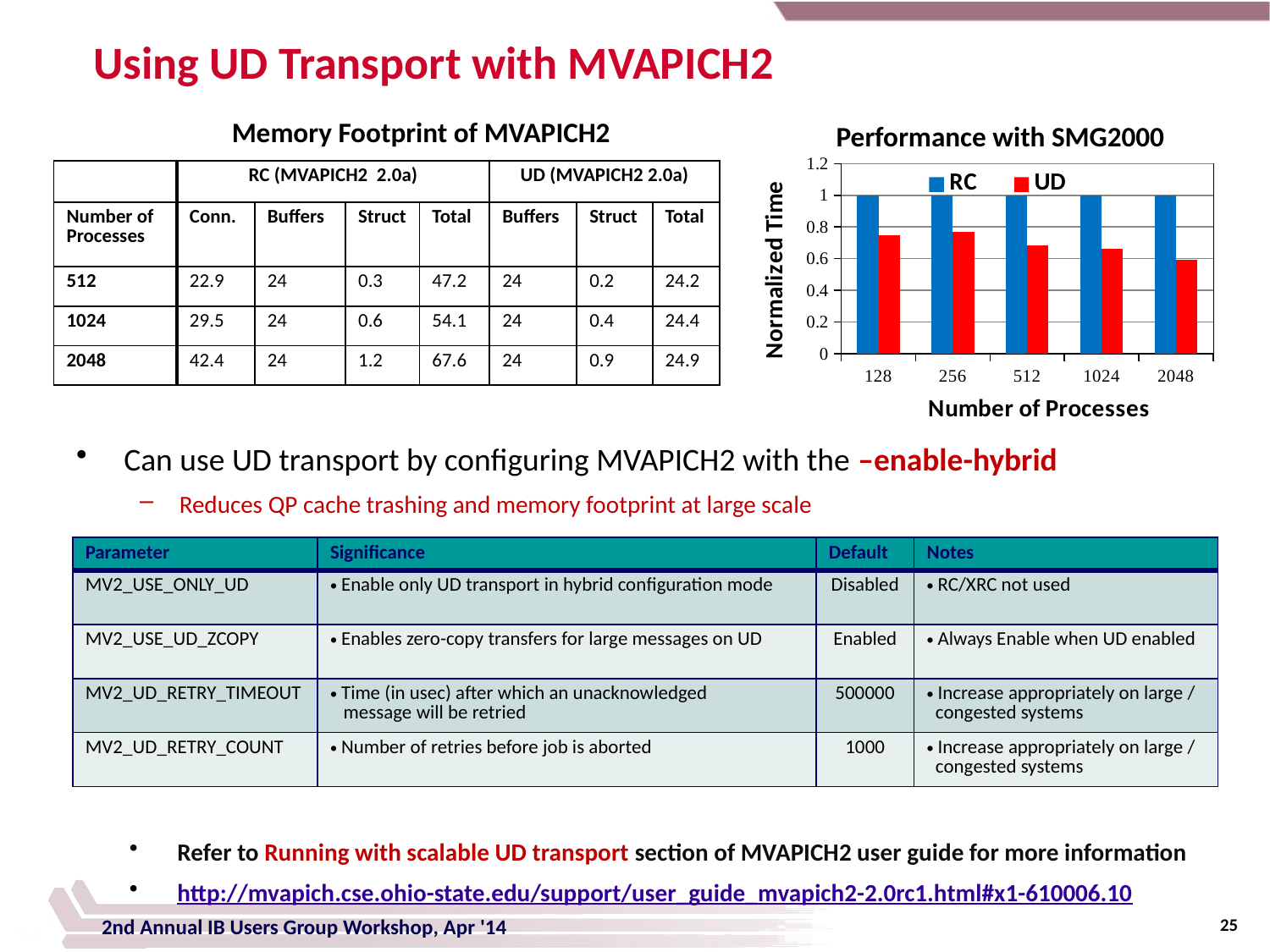

# Using UD Transport with MVAPICH2
Memory Footprint of MVAPICH2
Performance with SMG2000

### Chart

| Category | RC | UD |
|---|---|---|
| 128.0 | 1.0 | 0.747169811320762 |
| 256.0 | 1.0 | 0.767145135566202 |
| 512.0 | 1.0 | 0.683046683046684 |
| 1024.0 | 1.0 | 0.660474716202281 |
| 2048.0 | 1.0 | 0.594110115236877 |
|  | RC (MVAPICH2 2.0a) |  |  |  | UD (MVAPICH2 2.0a) |  |  |
| --- | --- | --- | --- | --- | --- | --- | --- |
| Number of Processes | Conn. | Buffers | Struct | Total | Buffers | Struct | Total |
| 512 | 22.9 | 24 | 0.3 | 47.2 | 24 | 0.2 | 24.2 |
| 1024 | 29.5 | 24 | 0.6 | 54.1 | 24 | 0.4 | 24.4 |
| 2048 | 42.4 | 24 | 1.2 | 67.6 | 24 | 0.9 | 24.9 |
Can use UD transport by configuring MVAPICH2 with the –enable-hybrid
Reduces QP cache trashing and memory footprint at large scale

| Parameter | Significance | Default | Notes |
| --- | --- | --- | --- |
| MV2\_USE\_ONLY\_UD | Enable only UD transport in hybrid configuration mode | Disabled | RC/XRC not used |
| MV2\_USE\_UD\_ZCOPY | Enables zero-copy transfers for large messages on UD | Enabled | Always Enable when UD enabled |
| MV2\_UD\_RETRY\_TIMEOUT | Time (in usec) after which an unacknowledged message will be retried | 500000 | Increase appropriately on large / congested systems |
| MV2\_UD\_RETRY\_COUNT | Number of retries before job is aborted | 1000 | Increase appropriately on large / congested systems |
Refer to Running with scalable UD transport section of MVAPICH2 user guide for more information
http://mvapich.cse.ohio-state.edu/support/user_guide_mvapich2-2.0rc1.html#x1-610006.10
25
2nd Annual IB Users Group Workshop, Apr '14